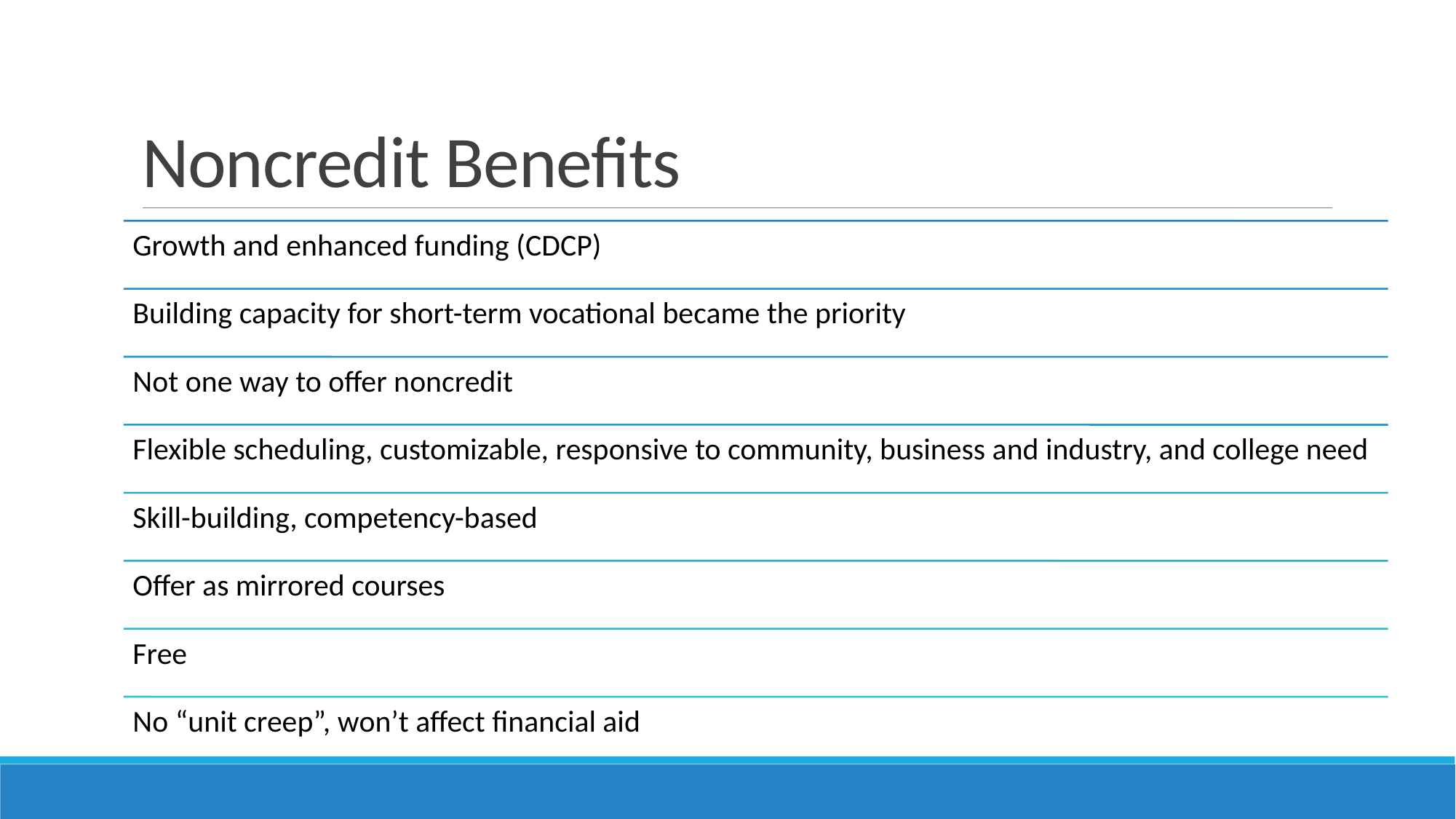

# Noncredit Benefits
Growth and enhanced funding (CDCP)
Building capacity for short-term vocational became the priority
Not one way to offer noncredit
Flexible scheduling, customizable, responsive to community, business and industry, and college need
Skill-building, competency-based
Offer as mirrored courses
Free
No “unit creep”, won’t affect financial aid